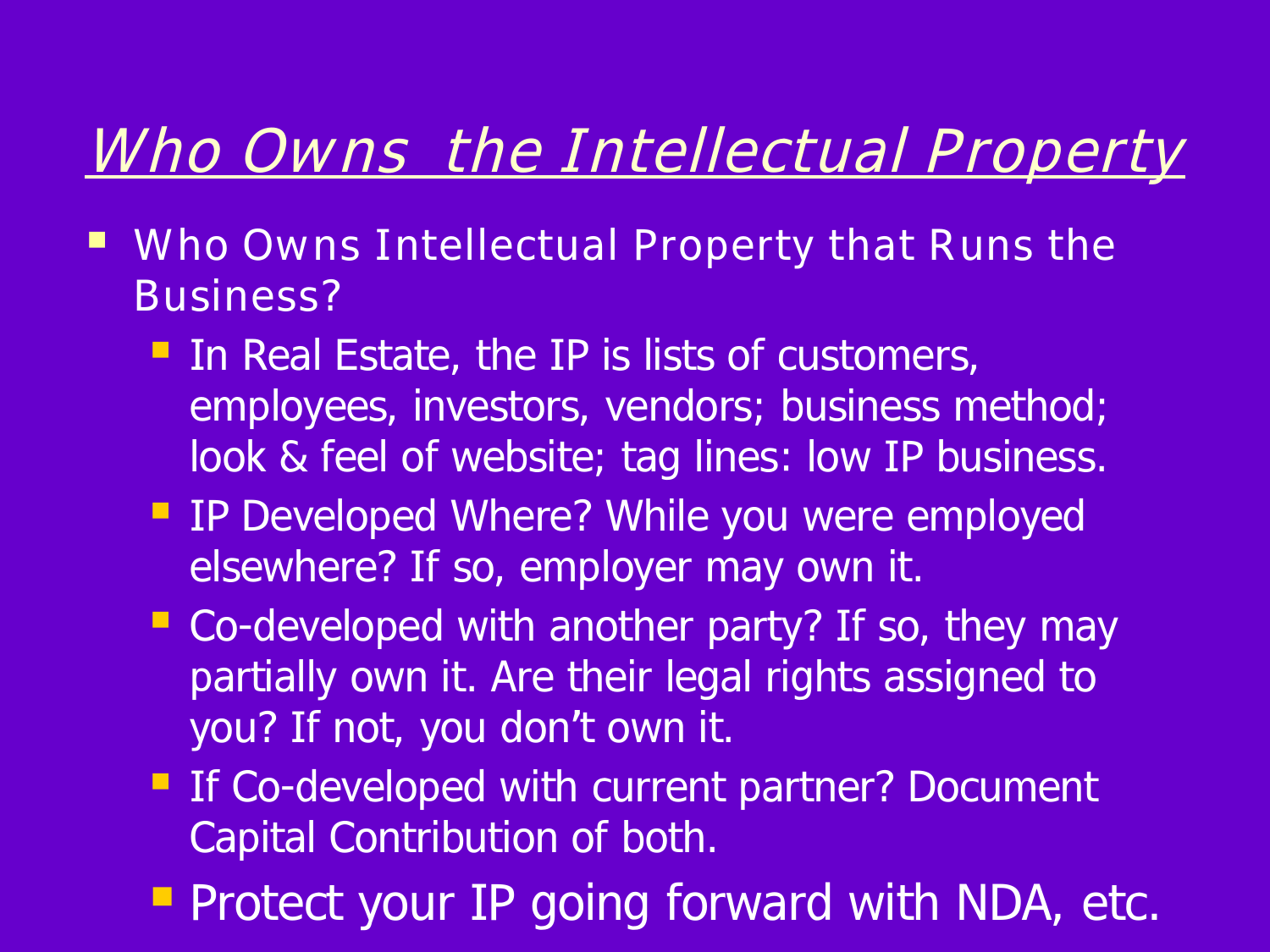

# Who Owns  the Intellectual Property
Who Owns Intellectual Property that Runs the Business?
In Real Estate, the IP is lists of customers, employees, investors, vendors; business method; look & feel of website; tag lines: low IP business.
IP Developed Where? While you were employed elsewhere? If so, employer may own it.
Co-developed with another party? If so, they may partially own it. Are their legal rights assigned to you? If not, you don’t own it.
If Co-developed with current partner? Document Capital Contribution of both.
Protect your IP going forward with NDA, etc.